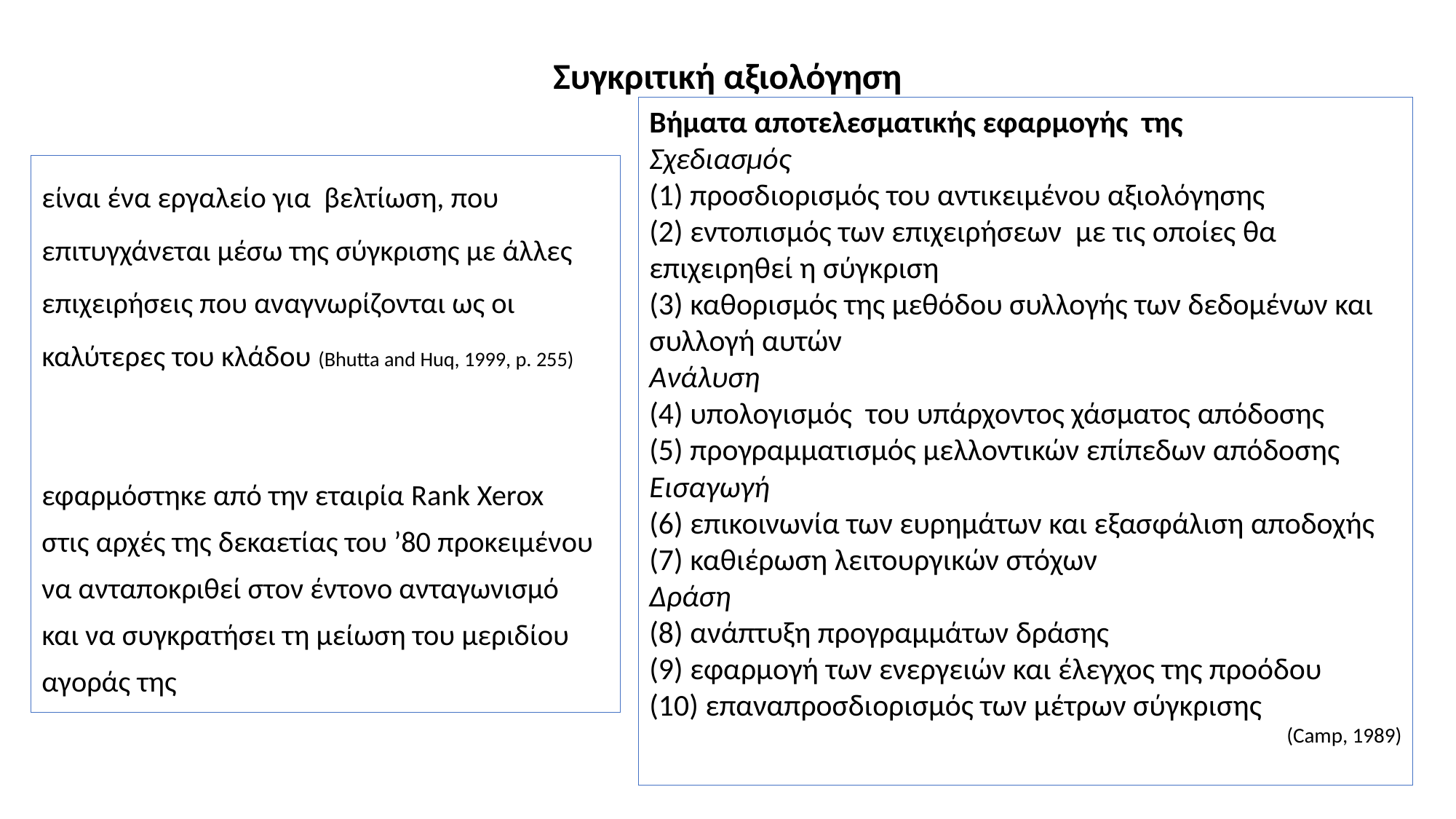

# Συγκριτική αξιολόγηση
Βήματα αποτελεσματικής εφαρμογής  της
Σχεδιασμός
(1) προσδιορισμός του αντικειμένου αξιολόγησης
(2) εντοπισμός των επιχειρήσεων  με τις οποίες θα επιχειρηθεί η σύγκριση
(3) καθορισμός της μεθόδου συλλογής των δεδομένων και συλλογή αυτών
Ανάλυση
(4) υπολογισμός  του υπάρχοντος χάσματος απόδοσης
(5) προγραμματισμός μελλοντικών επίπεδων απόδοσης
Εισαγωγή
(6) επικοινωνία των ευρημάτων και εξασφάλιση αποδοχής
(7) καθιέρωση λειτουργικών στόχων
Δράση
(8) ανάπτυξη προγραμμάτων δράσης
(9) εφαρμογή των ενεργειών και έλεγχος της προόδου
(10) επαναπροσδιορισμός των μέτρων σύγκρισης
(Camp, 1989)

είναι ένα εργαλείο για  βελτίωση, που επιτυγχάνεται μέσω της σύγκρισης με άλλες επιχειρήσεις που αναγνωρίζονται ως οι καλύτερες του κλάδου (Bhutta and Huq, 1999, p. 255)

εφαρμόστηκε από την εταιρία Rank Xerox
στις αρχές της δεκαετίας του ’80 προκειμένου
να ανταποκριθεί στον έντονο ανταγωνισμό
και να συγκρατήσει τη μείωση του μεριδίου
αγοράς της